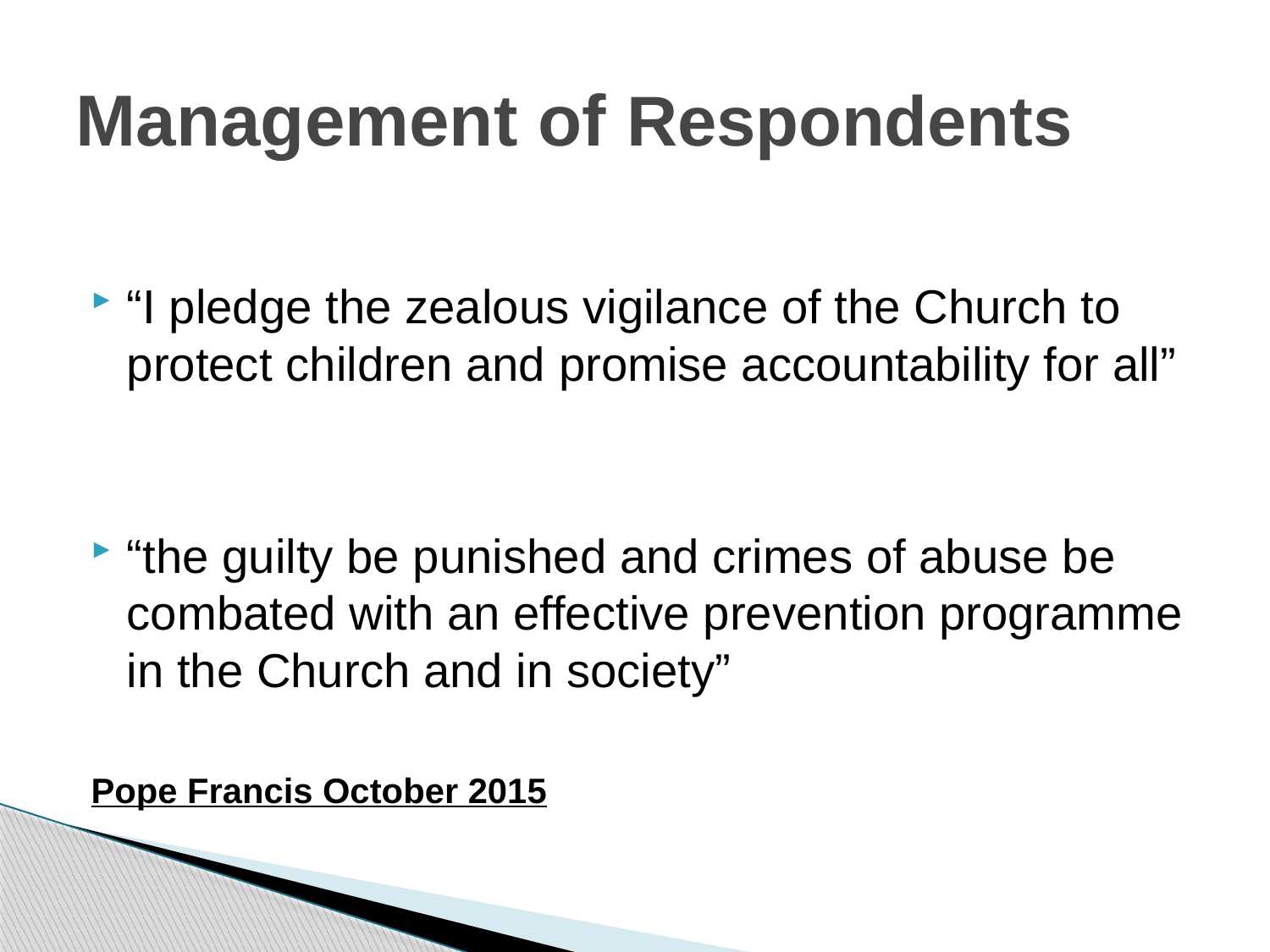

# Management of Respondents

“I pledge the zealous vigilance of the Church to protect children and promise accountability for all”

“the guilty be punished and crimes of abuse be combated with an effective prevention programme in the Church and in society”

Pope Francis October 2015